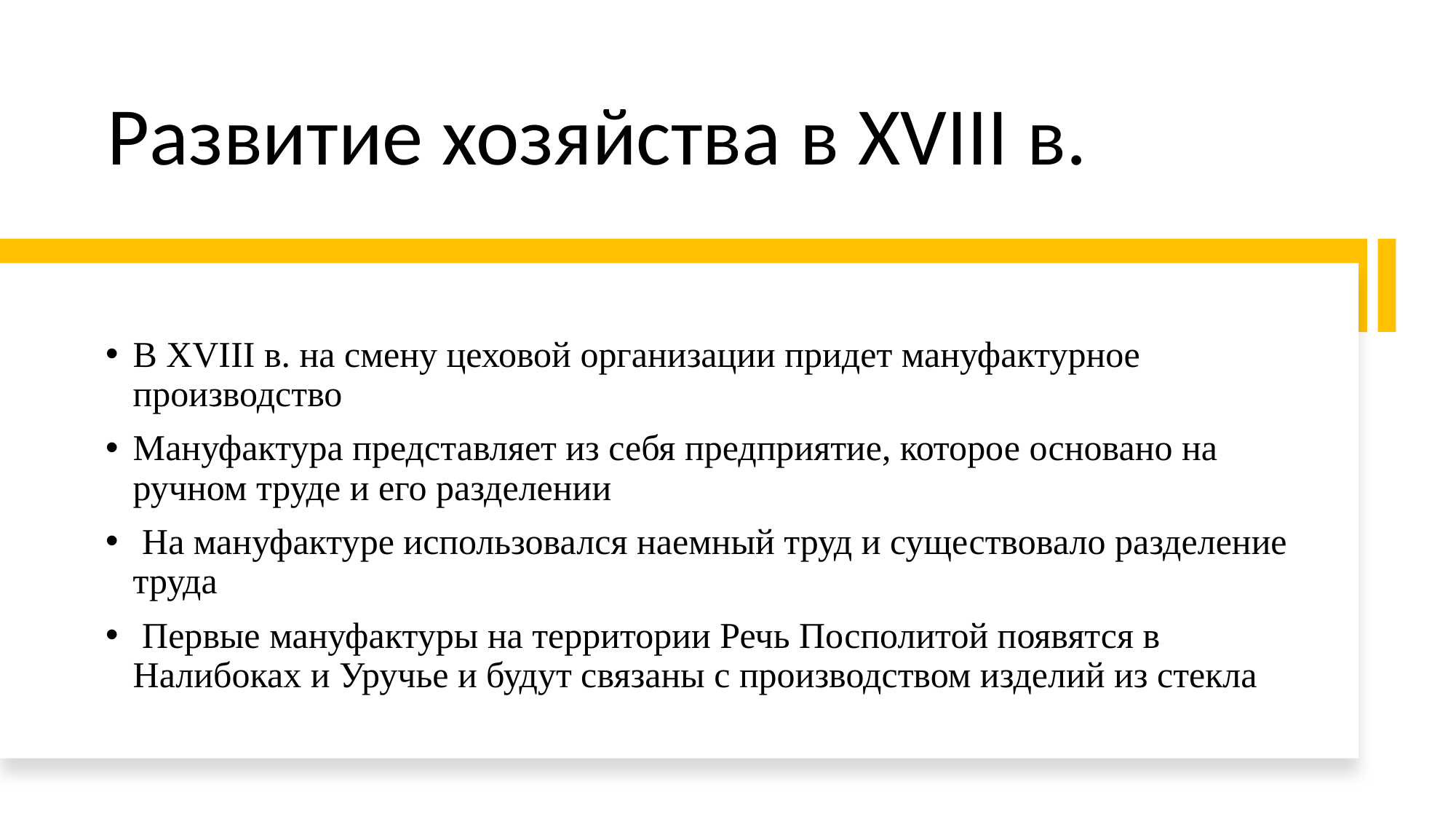

# Развитие хозяйства в XVIII в.

В XVIII в. на смену цеховой организации придет мануфактурное производство
Мануфактура представляет из себя предприятие, которое основано на ручном труде и его разделении
 На мануфактуре использовался наемный труд и существовало разделение труда
 Первые мануфактуры на территории Речь Посполитой появятся в Налибоках и Уручье и будут связаны с производством изделий из стекла